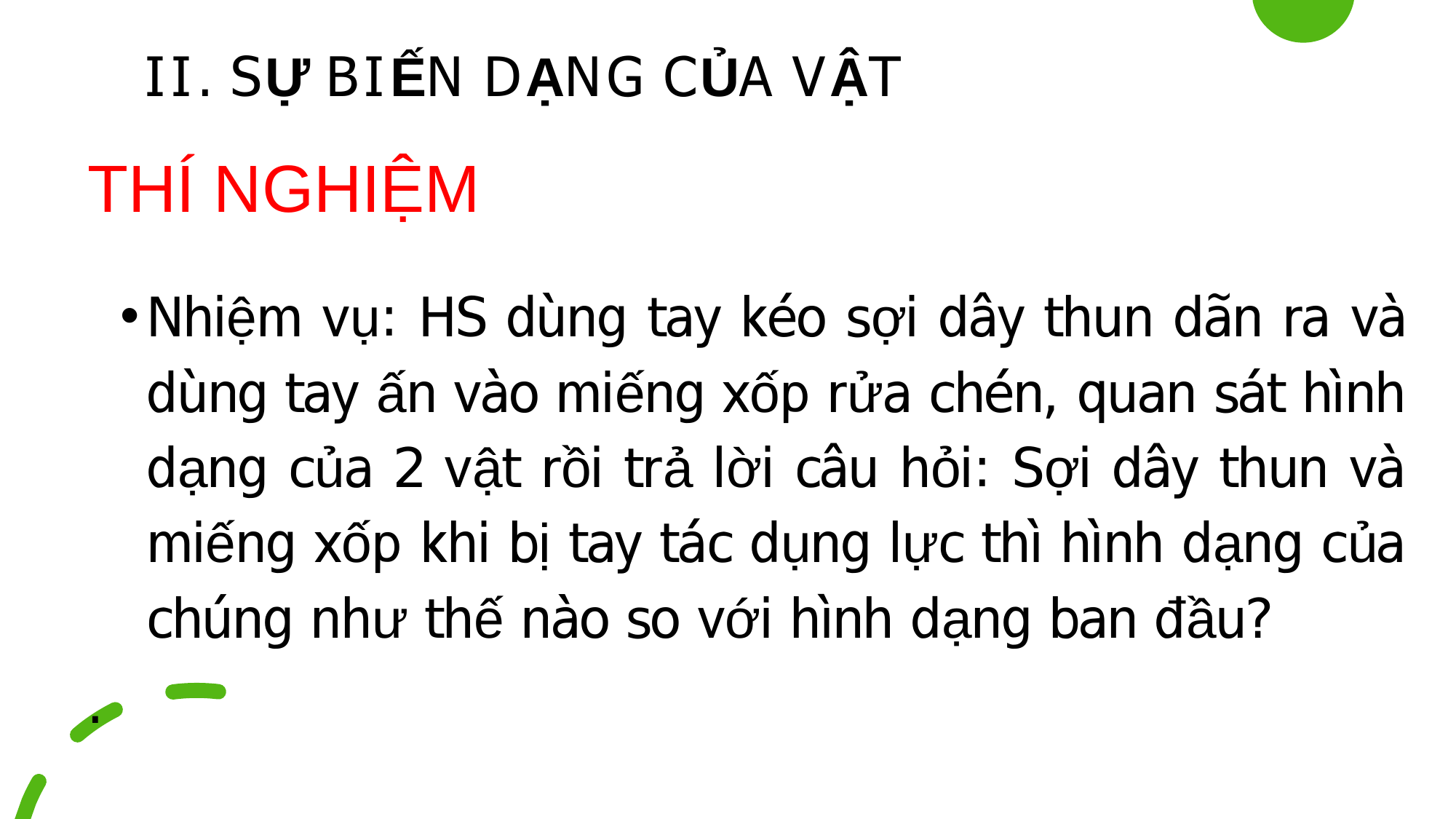

II. SỰ BIẾN DẠNG CỦA VẬT
THÍ NGHIỆM
Nhiệm vụ: HS dùng tay kéo sợi dây thun dãn ra và dùng tay ấn vào miếng xốp rửa chén, quan sát hình dạng của 2 vật rồi trả lời câu hỏi: Sợi dây thun và miếng xốp khi bị tay tác dụng lực thì hình dạng của chúng như thế nào so với hình dạng ban đầu?
.